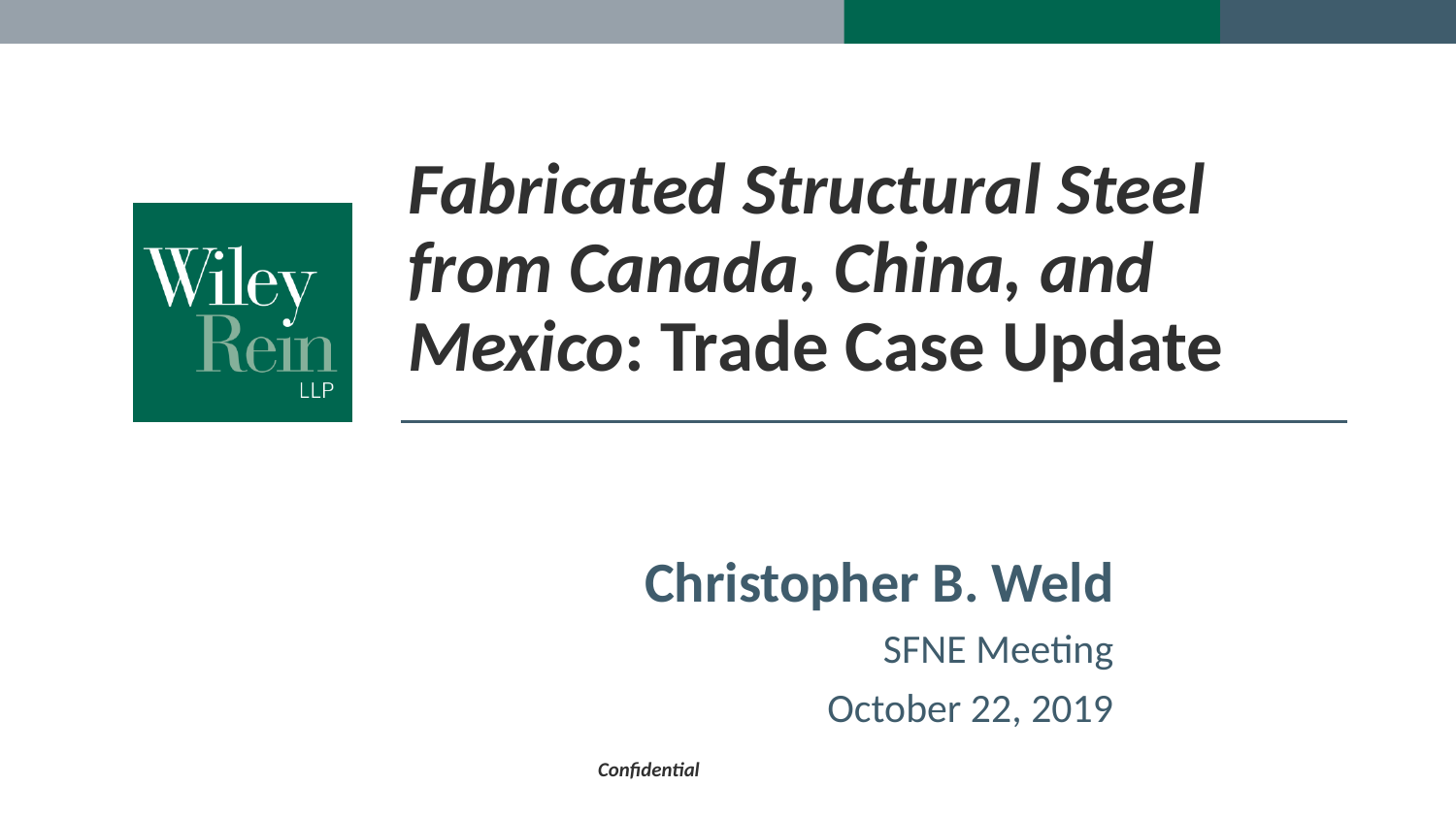

# Fabricated Structural Steel from Canada, China, and Mexico: Trade Case Update
Christopher B. Weld
SFNE Meeting
October 22, 2019
Confidential